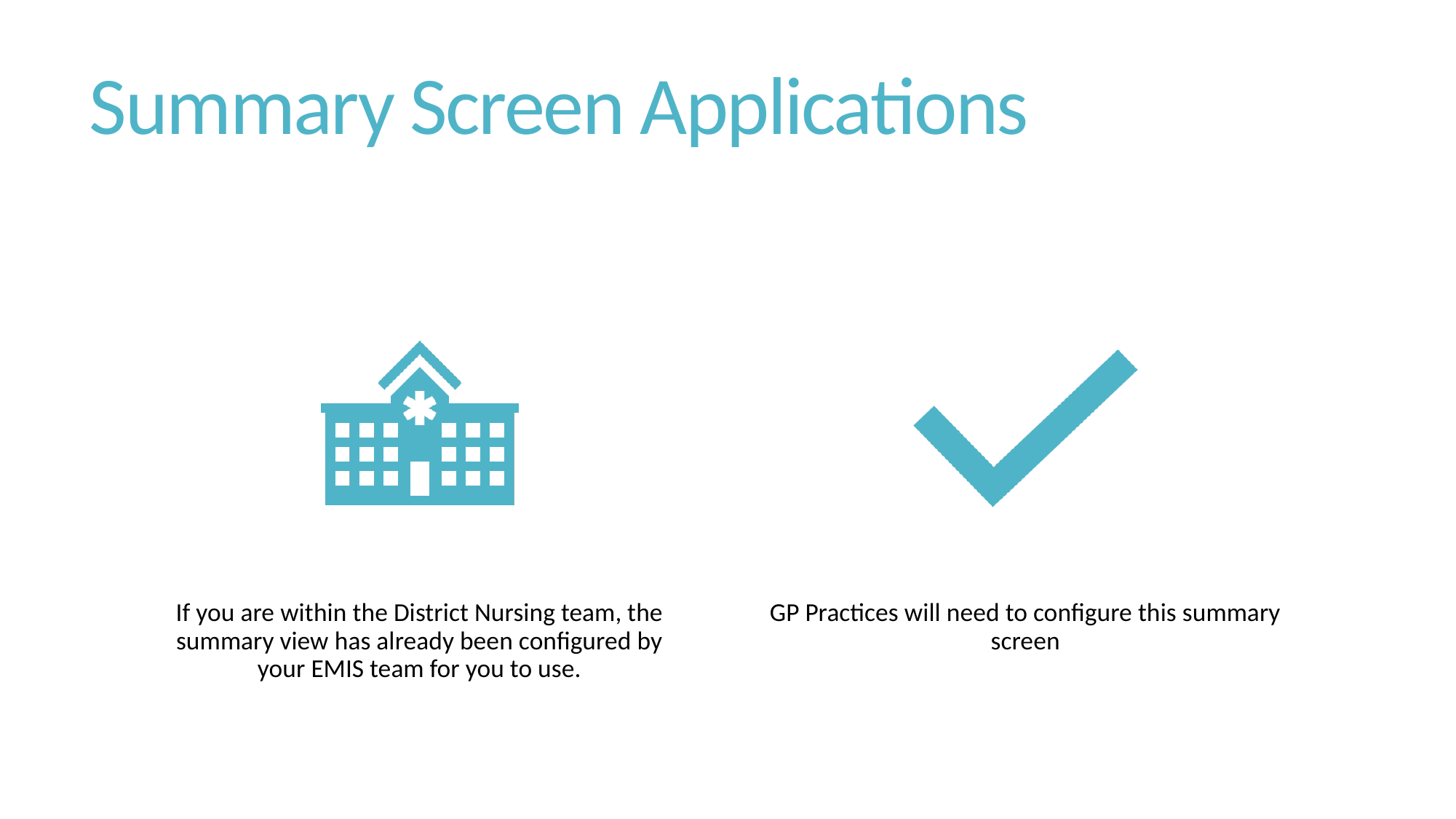

# Summary Screen Applications
If you are within the District Nursing team, the summary view has already been configured by your EMIS team for you to use.
GP Practices will need to configure this summary screen